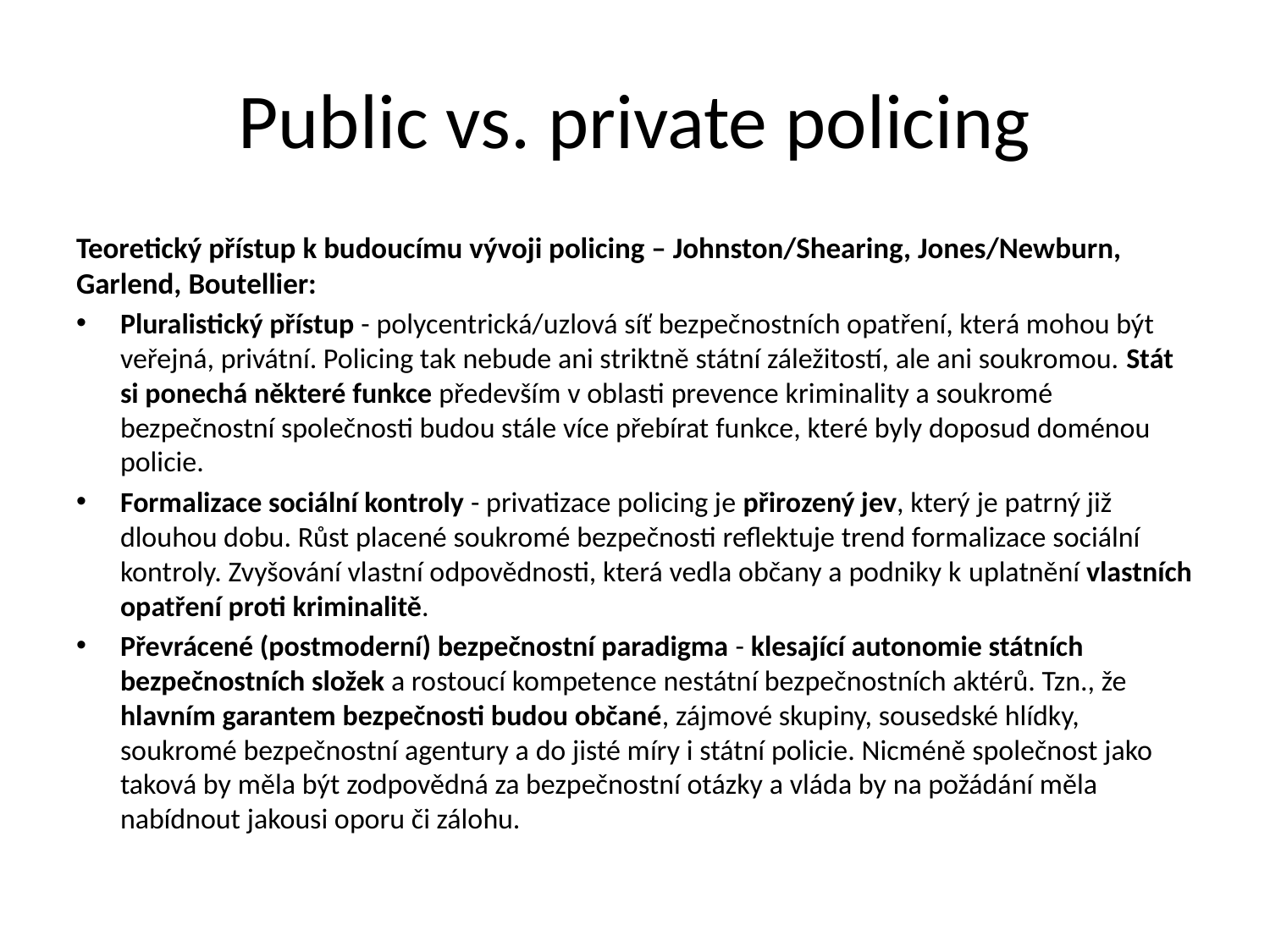

# Public vs. private policing
Teoretický přístup k budoucímu vývoji policing – Johnston/Shearing, Jones/Newburn, Garlend, Boutellier:
Pluralistický přístup - polycentrická/uzlová síť bezpečnostních opatření, která mohou být veřejná, privátní. Policing tak nebude ani striktně státní záležitostí, ale ani soukromou. Stát si ponechá některé funkce především v oblasti prevence kriminality a soukromé bezpečnostní společnosti budou stále více přebírat funkce, které byly doposud doménou policie.
Formalizace sociální kontroly - privatizace policing je přirozený jev, který je patrný již dlouhou dobu. Růst placené soukromé bezpečnosti reflektuje trend formalizace sociální kontroly. Zvyšování vlastní odpovědnosti, která vedla občany a podniky k uplatnění vlastních opatření proti kriminalitě.
Převrácené (postmoderní) bezpečnostní paradigma - klesající autonomie státních bezpečnostních složek a rostoucí kompetence nestátní bezpečnostních aktérů. Tzn., že hlavním garantem bezpečnosti budou občané, zájmové skupiny, sousedské hlídky, soukromé bezpečnostní agentury a do jisté míry i státní policie. Nicméně společnost jako taková by měla být zodpovědná za bezpečnostní otázky a vláda by na požádání měla nabídnout jakousi oporu či zálohu.